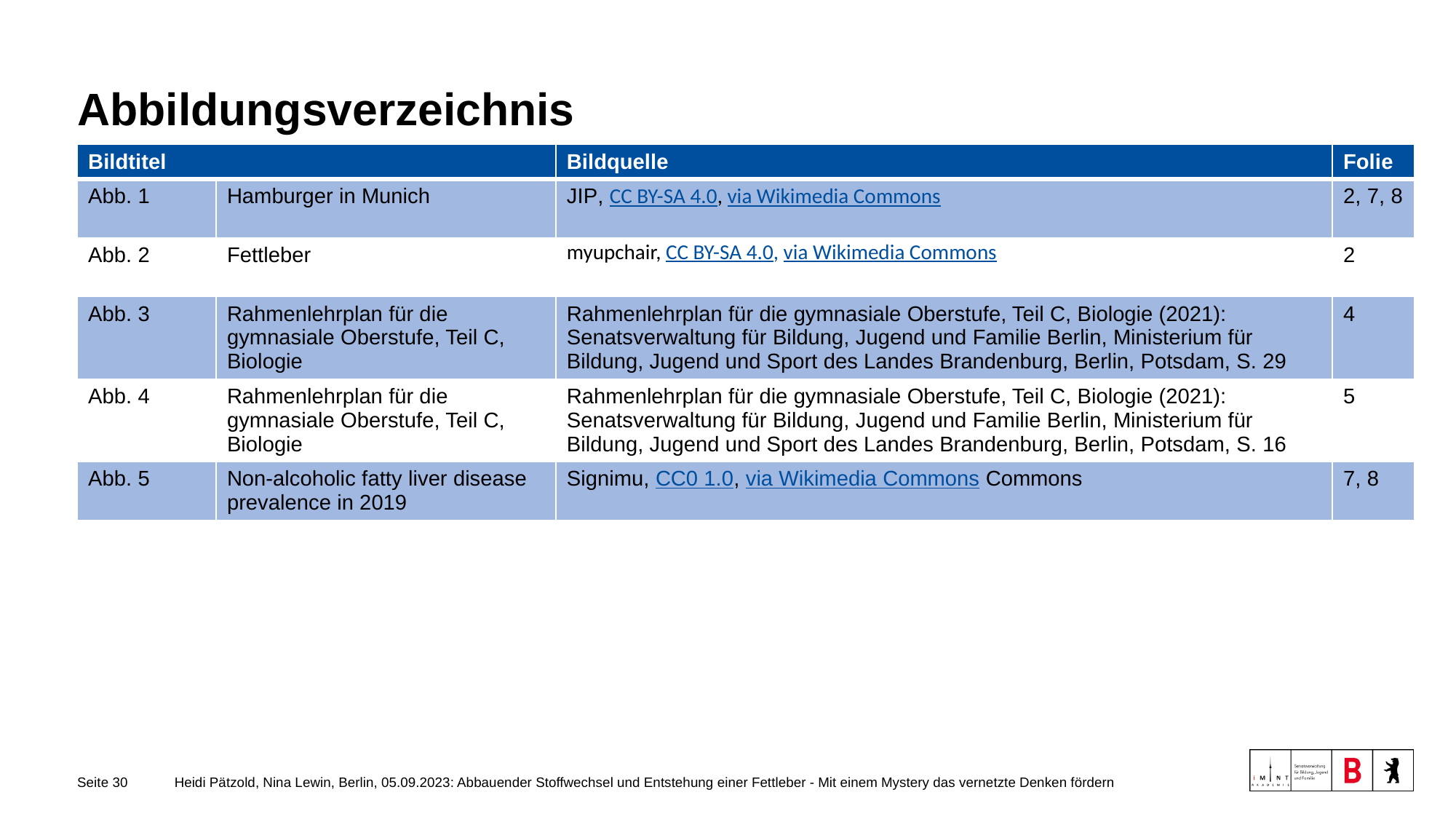

# Abbildungsverzeichnis
| Bildtitel |  | Bildquelle | Folie |
| --- | --- | --- | --- |
| Abb. 1 | Hamburger in Munich | JIP, CC BY-SA 4.0, via Wikimedia Commons | 2, 7, 8 |
| Abb. 2 | Fettleber | myupchair, CC BY-SA 4.0, via Wikimedia Commons | 2 |
| Abb. 3 | Rahmenlehrplan für die gymnasiale Oberstufe, Teil C, Biologie | Rahmenlehrplan für die gymnasiale Oberstufe, Teil C, Biologie (2021): Senatsverwaltung für Bildung, Jugend und Familie Berlin, Ministerium für Bildung, Jugend und Sport des Landes Brandenburg, Berlin, Potsdam, S. 29 | 4 |
| Abb. 4 | Rahmenlehrplan für die gymnasiale Oberstufe, Teil C, Biologie | Rahmenlehrplan für die gymnasiale Oberstufe, Teil C, Biologie (2021): Senatsverwaltung für Bildung, Jugend und Familie Berlin, Ministerium für Bildung, Jugend und Sport des Landes Brandenburg, Berlin, Potsdam, S. 16 | 5 |
| Abb. 5 | Non-alcoholic fatty liver disease prevalence in 2019 | Signimu, CC0 1.0, via Wikimedia Commons Commons | 7, 8 |
Heidi Pätzold, Nina Lewin, Berlin, 05.09.2023: Abbauender Stoffwechsel und Entstehung einer Fettleber - Mit einem Mystery das vernetzte Denken fördern
Seite 30